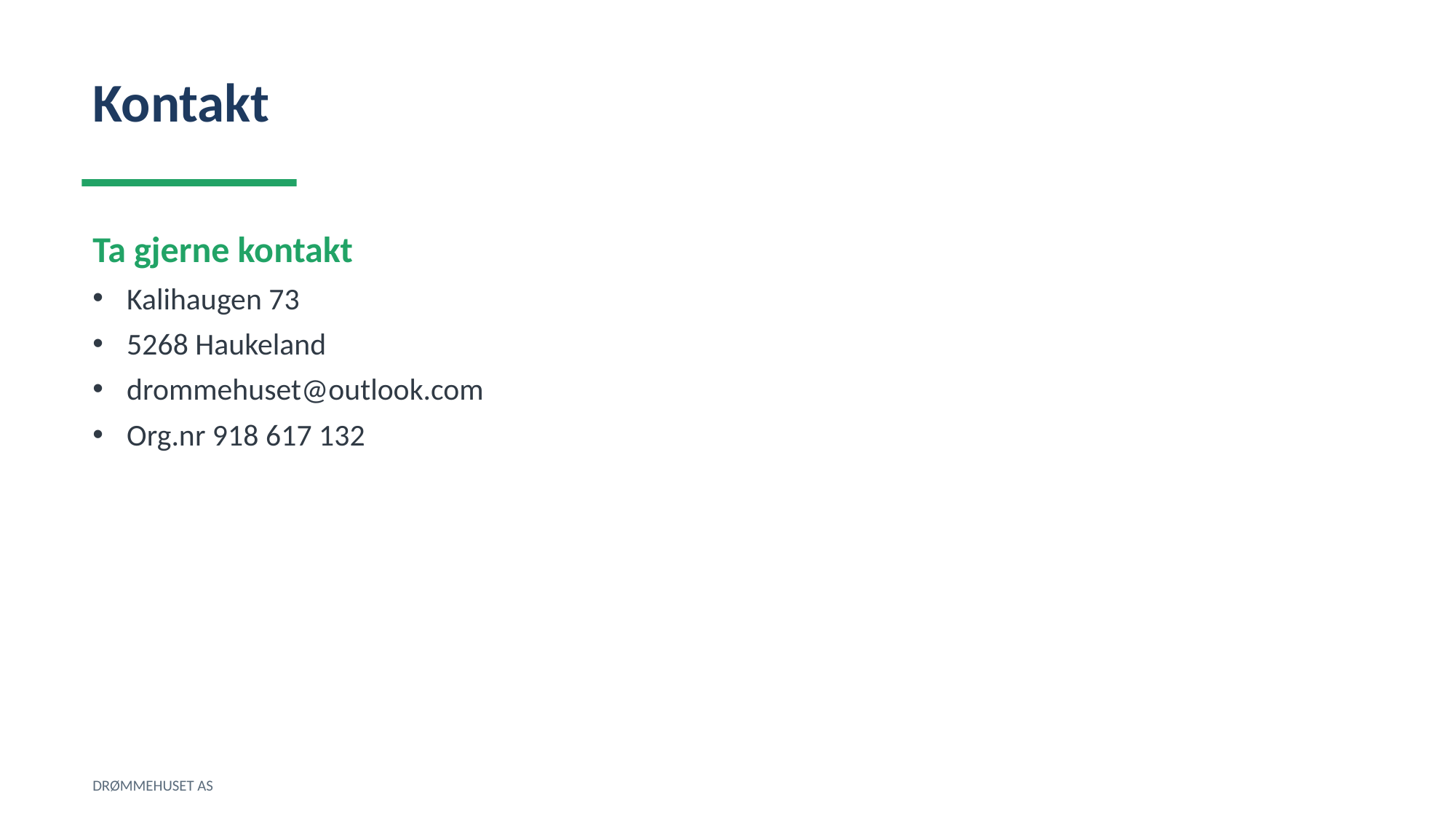

Kontakt

Ta gjerne kontakt
Kalihaugen 73
5268 Haukeland
drommehuset@outlook.com
Org.nr 918 617 132
DRØMMEHUSET AS